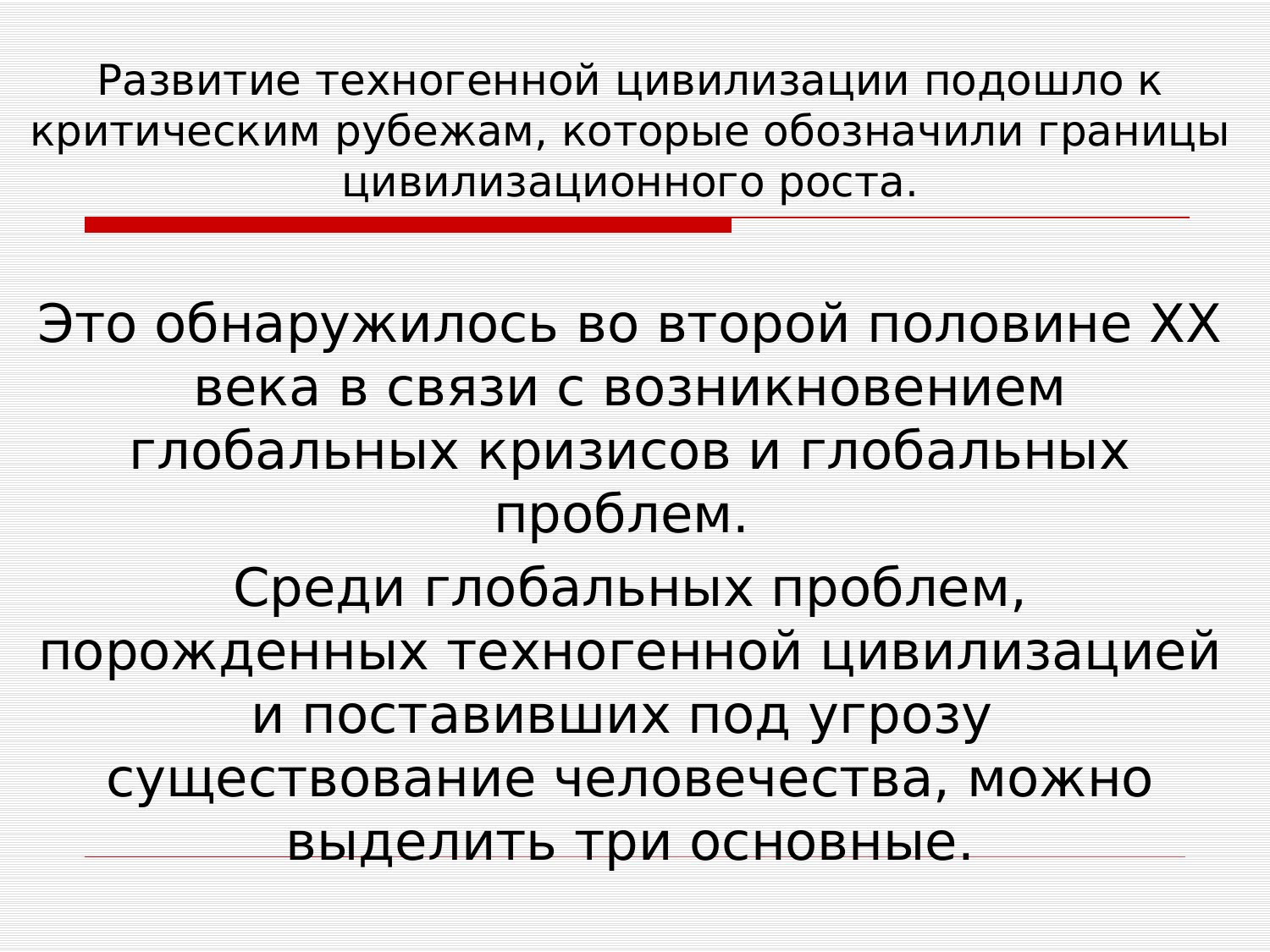

Развитие техногенной цивилизации подошло к критическим рубежам, которые обозначили границы  цивилизационного роста.

Это обнаружилось во второй половине XX века в связи с возникновением глобальных кризисов и глобальных проблем.
Среди глобальных проблем, порожденных техногенной цивилизацией и поставивших под угрозу  существование человечества, можно выделить три основные.